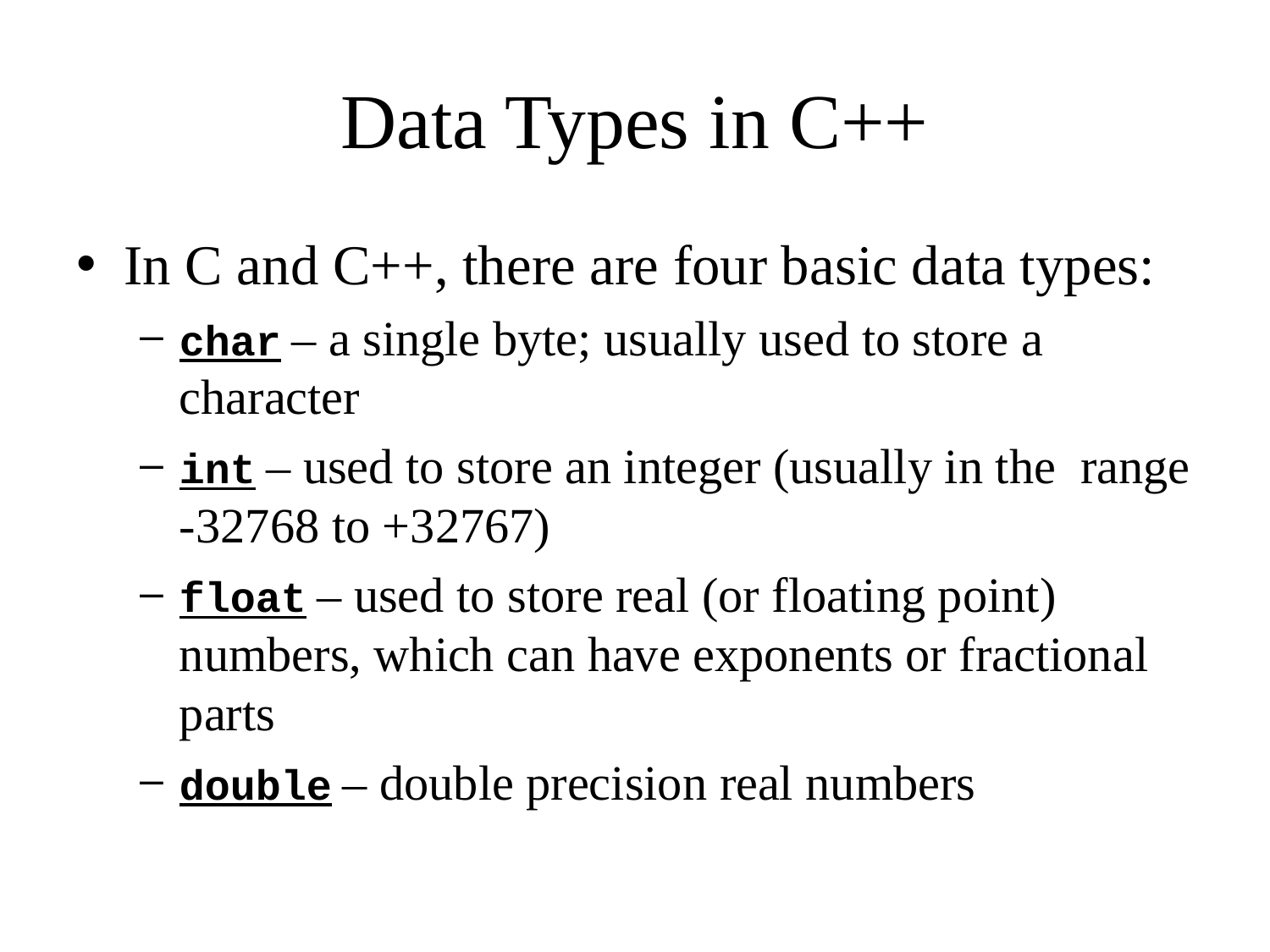

# Data Types in C++
In C and C++, there are four basic data types:
char – a single byte; usually used to store a character
int – used to store an integer (usually in the  range -32768 to +32767)
float – used to store real (or floating point) numbers, which can have exponents or fractional parts
double – double precision real numbers